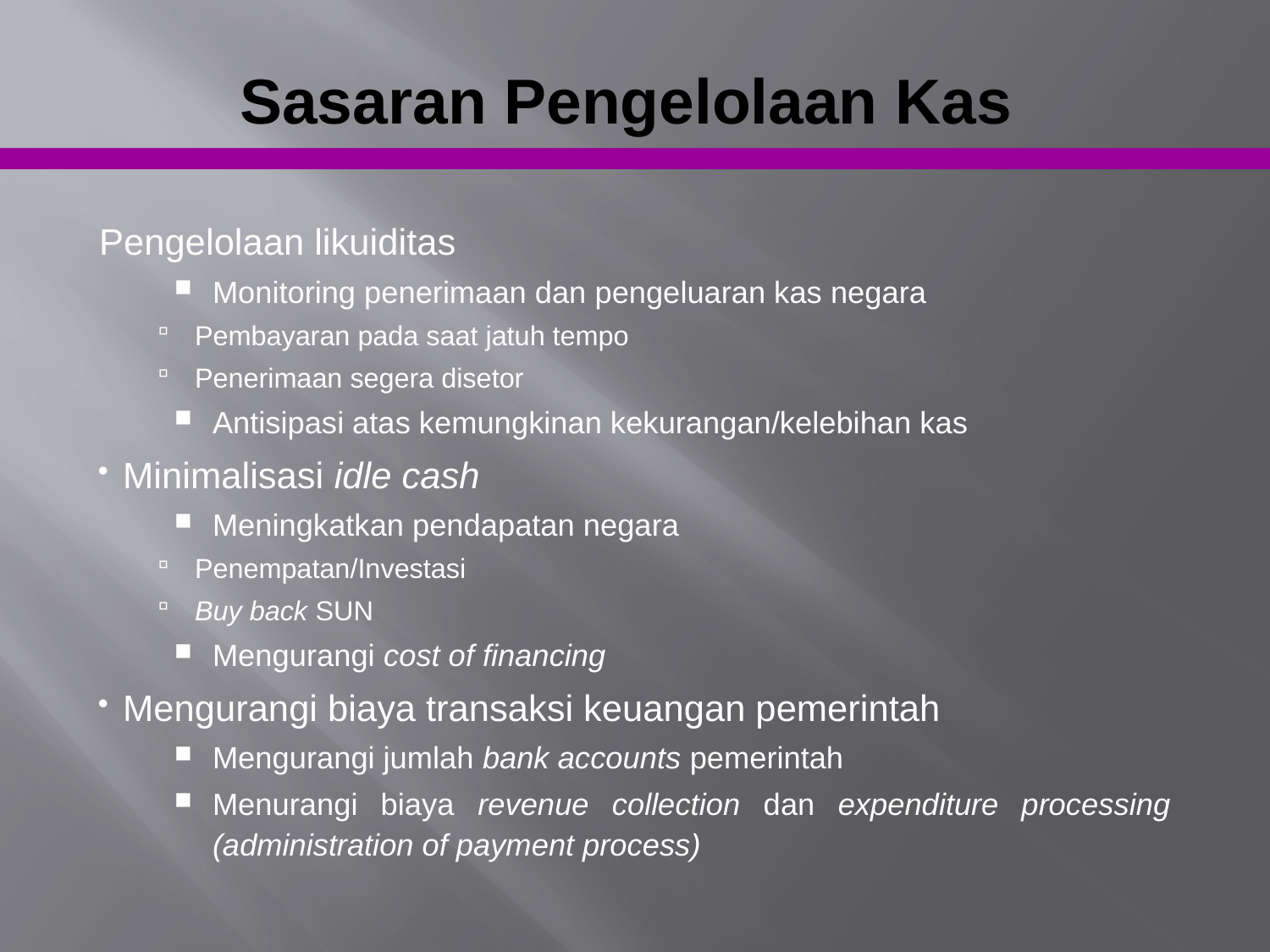

# Sasaran Pengelolaan Kas
Pengelolaan likuiditas
Monitoring penerimaan dan pengeluaran kas negara
Pembayaran pada saat jatuh tempo
Penerimaan segera disetor
Antisipasi atas kemungkinan kekurangan/kelebihan kas
Minimalisasi idle cash
Meningkatkan pendapatan negara
Penempatan/Investasi
Buy back SUN
Mengurangi cost of financing
Mengurangi biaya transaksi keuangan pemerintah
Mengurangi jumlah bank accounts pemerintah
Menurangi biaya revenue collection dan expenditure processing (administration of payment process)